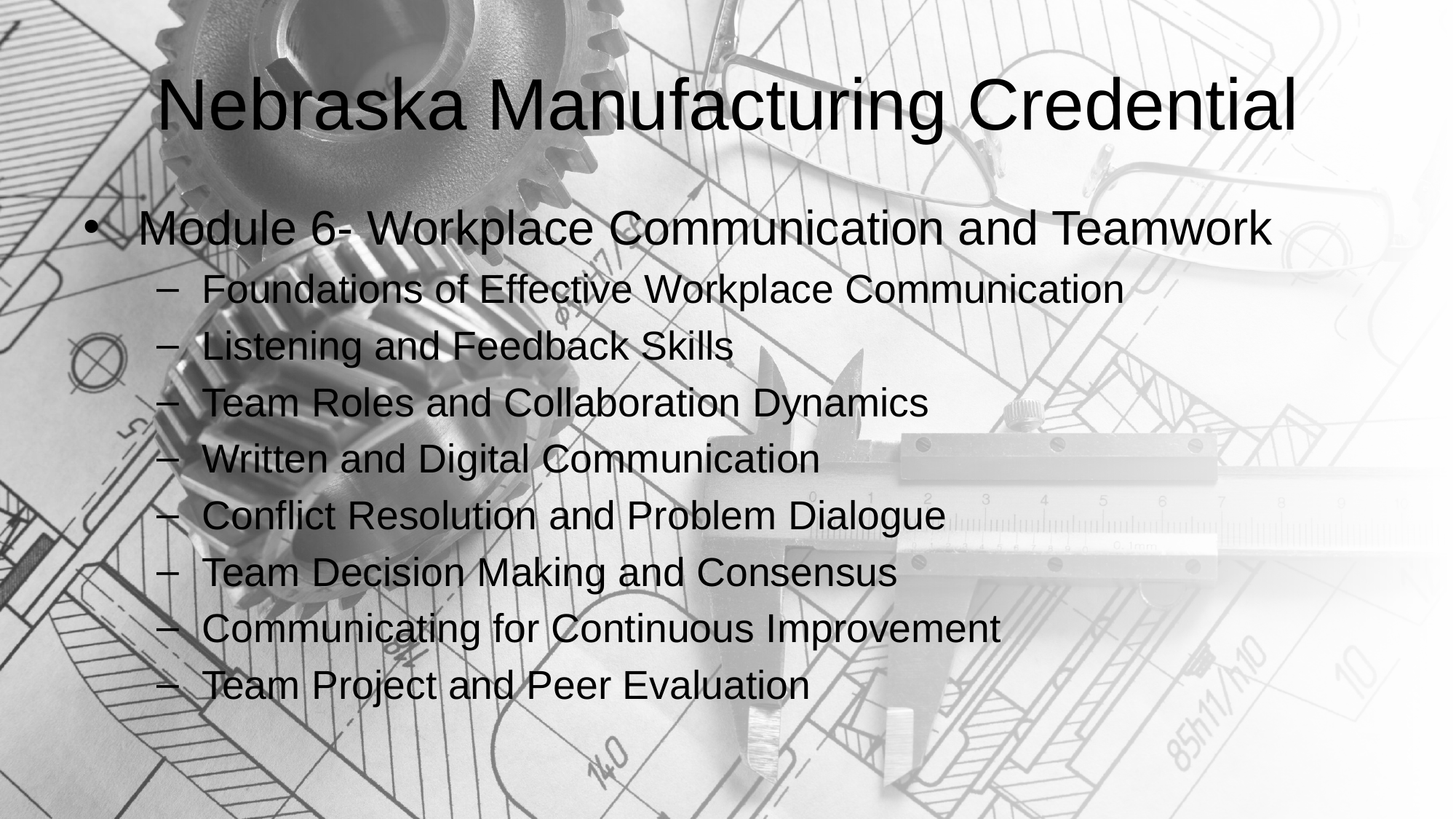

# Nebraska Manufacturing Credential
Module 6- Workplace Communication and Teamwork
Foundations of Effective Workplace Communication
Listening and Feedback Skills
Team Roles and Collaboration Dynamics
Written and Digital Communication
Conflict Resolution and Problem Dialogue
Team Decision Making and Consensus
Communicating for Continuous Improvement
Team Project and Peer Evaluation